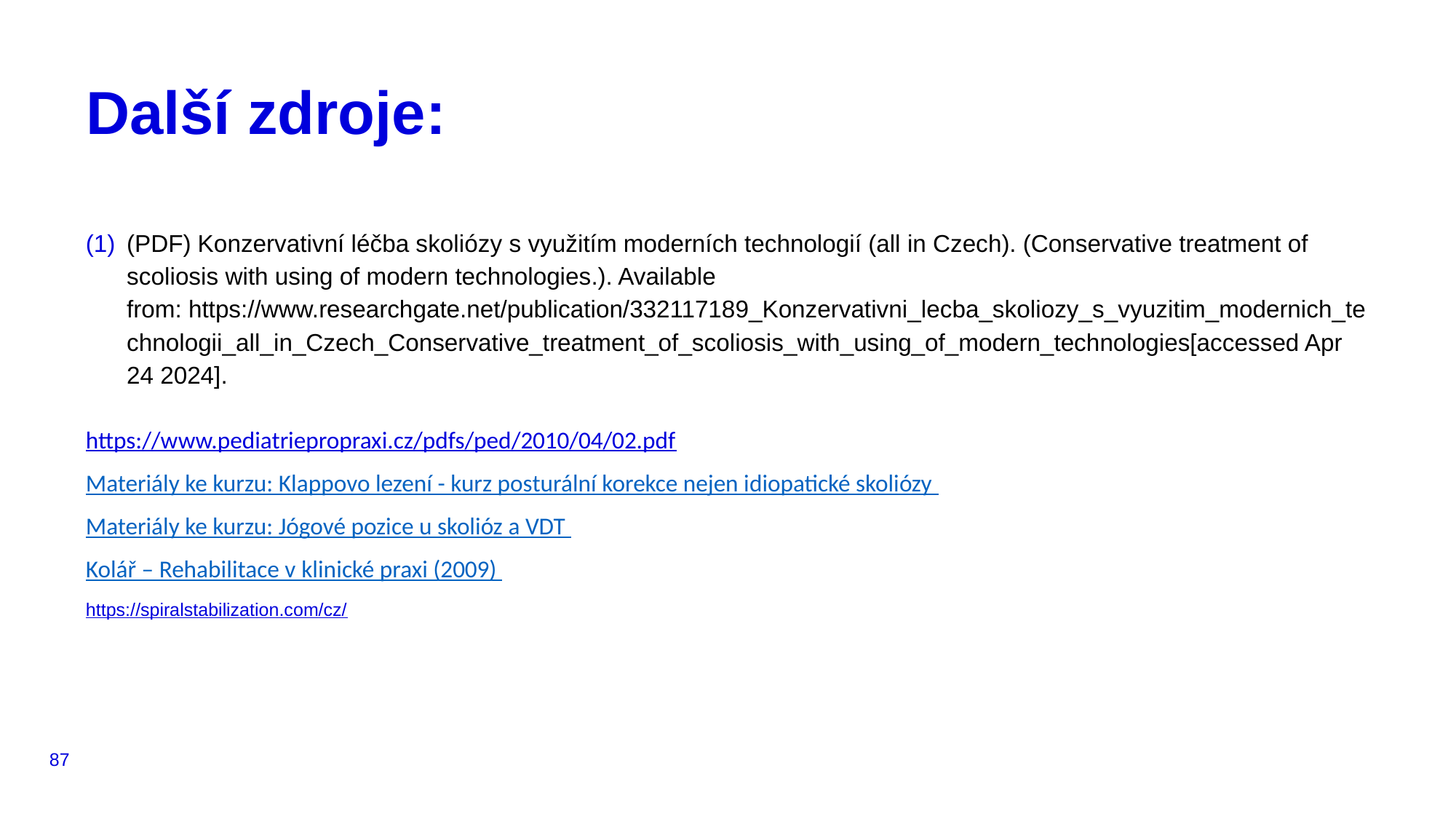

# Další zdroje:
(PDF) Konzervativní léčba skoliózy s využitím moderních technologií (all in Czech). (Conservative treatment of scoliosis with using of modern technologies.). Available from: https://www.researchgate.net/publication/332117189_Konzervativni_lecba_skoliozy_s_vyuzitim_modernich_technologii_all_in_Czech_Conservative_treatment_of_scoliosis_with_using_of_modern_technologies[accessed Apr 24 2024].

https://www.pediatriepropraxi.cz/pdfs/ped/2010/04/02.pdf
Materiály ke kurzu: Klappovo lezení - kurz posturální korekce nejen idiopatické skoliózy
Materiály ke kurzu: Jógové pozice u skolióz a VDT
Kolář – Rehabilitace v klinické praxi (2009)
https://spiralstabilization.com/cz/

87